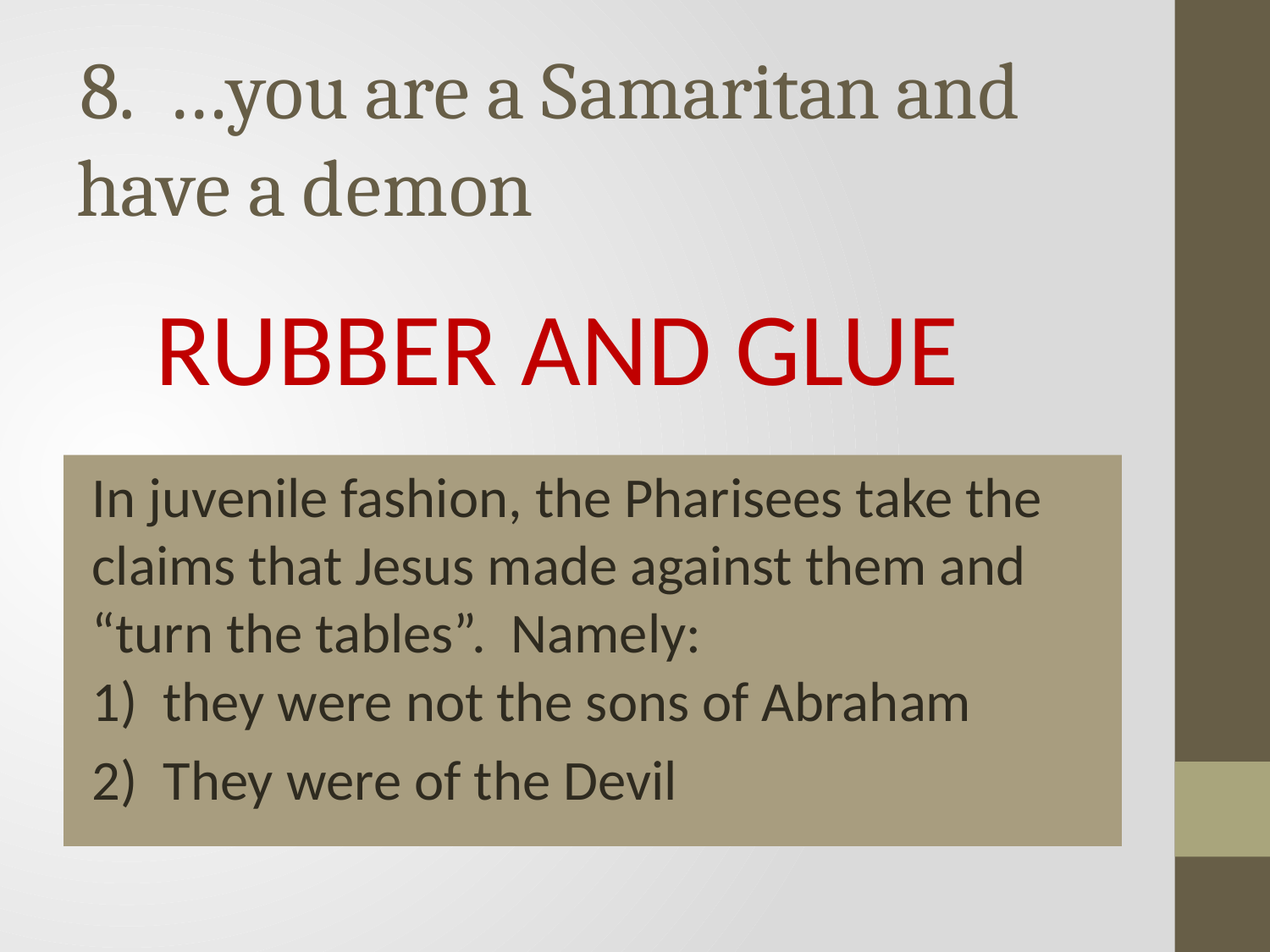

# 8.  …you are a Samaritan and have a demon
RUBBER AND GLUE
In juvenile fashion, the Pharisees take the claims that Jesus made against them and “turn the tables”.  Namely:
1)  they were not the sons of Abraham
2)  They were of the Devil